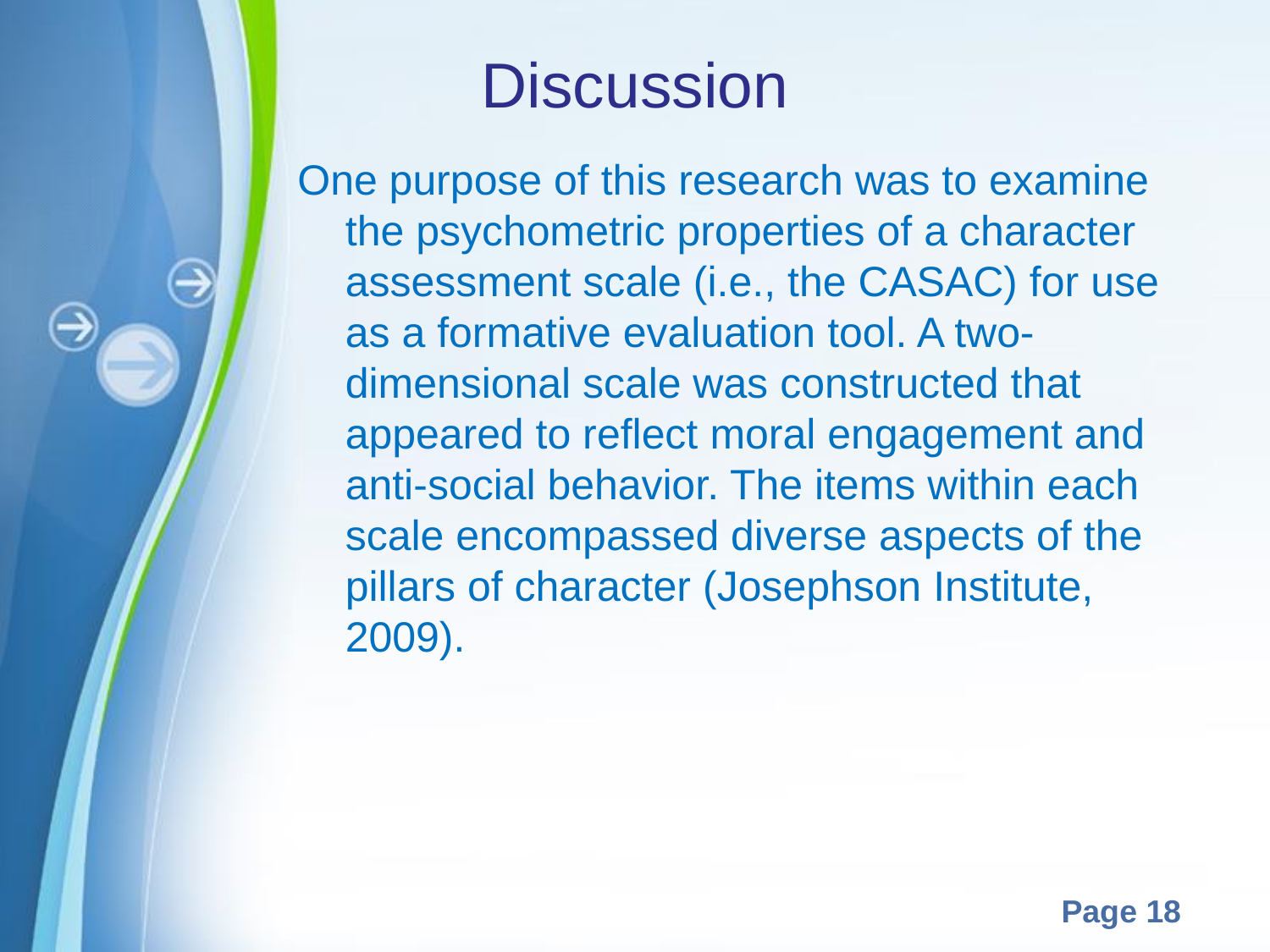

# Discussion
One purpose of this research was to examine the psychometric properties of a character assessment scale (i.e., the CASAC) for use as a formative evaluation tool. A two-dimensional scale was constructed that appeared to reflect moral engagement and anti-social behavior. The items within each scale encompassed diverse aspects of the pillars of character (Josephson Institute, 2009).